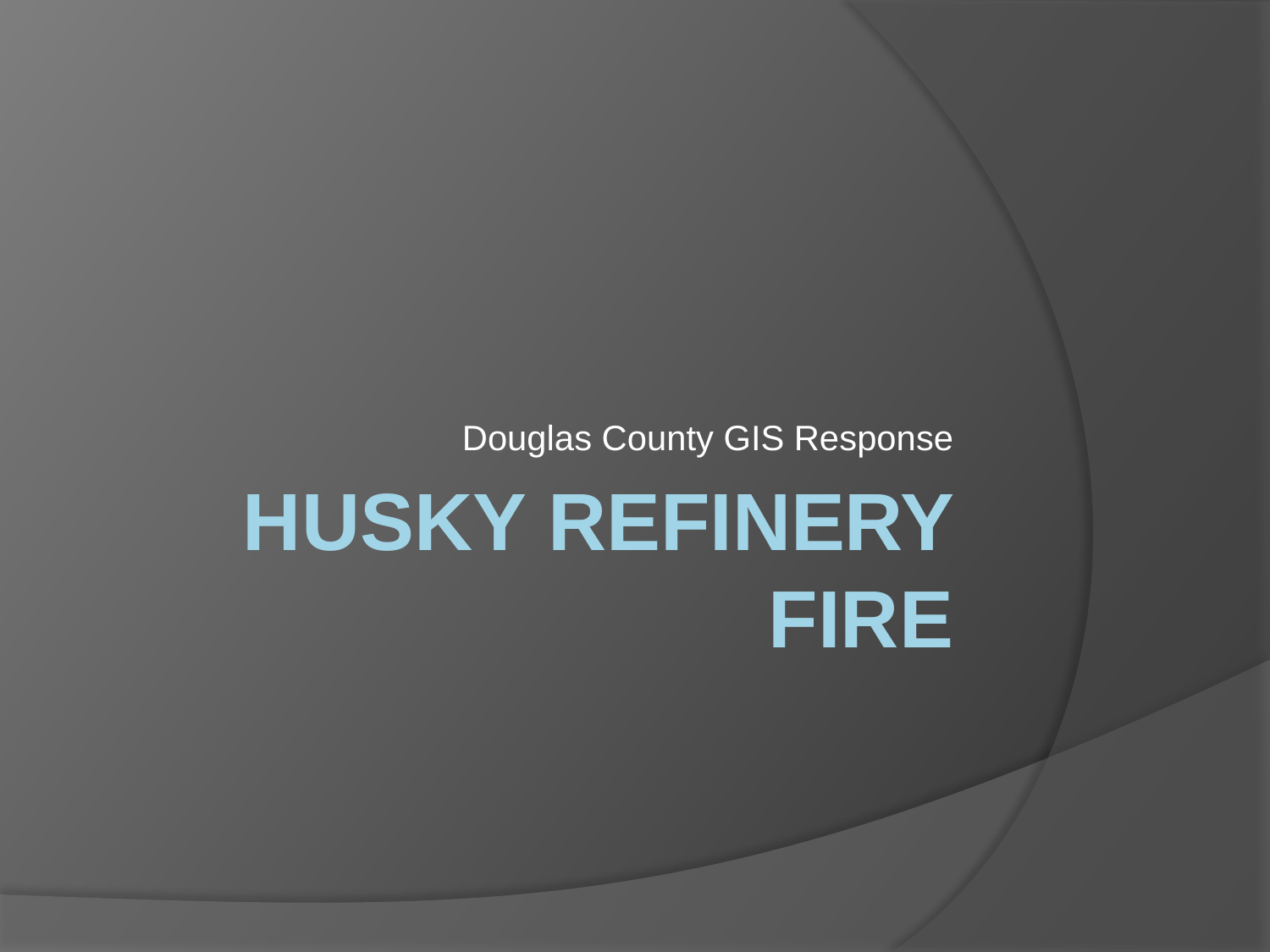

Douglas County GIS Response
# HUSKY REFINERY FIRE